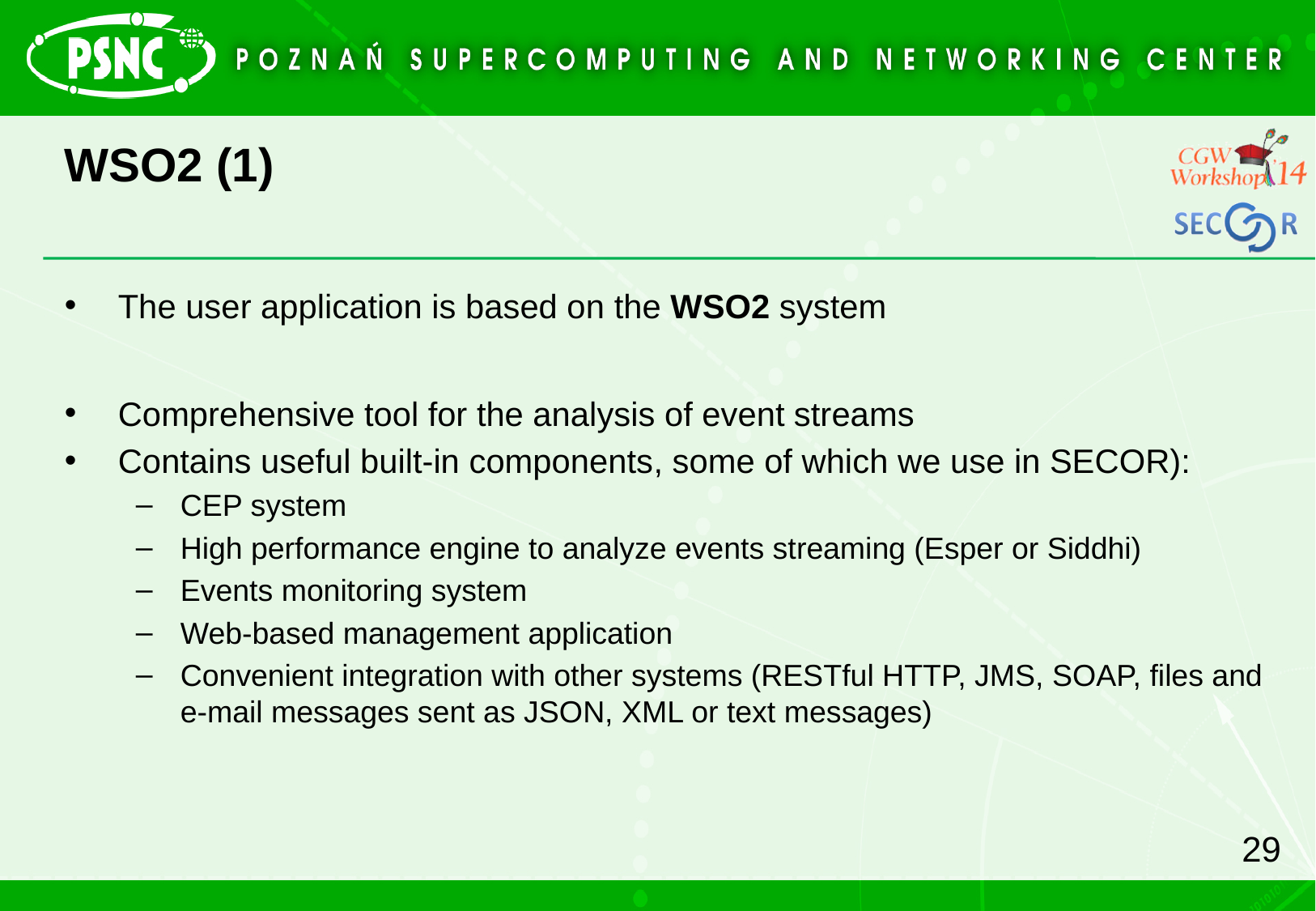

# WSO2 (1)
The user application is based on the WSO2 system

Comprehensive tool for the analysis of event streams
Contains useful built-in components, some of which we use in SECOR):
CEP system
High performance engine to analyze events streaming (Esper or Siddhi)
Events monitoring system
Web-based management application
Convenient integration with other systems (RESTful HTTP, JMS, SOAP, files and e-mail messages sent as JSON, XML or text messages)
29